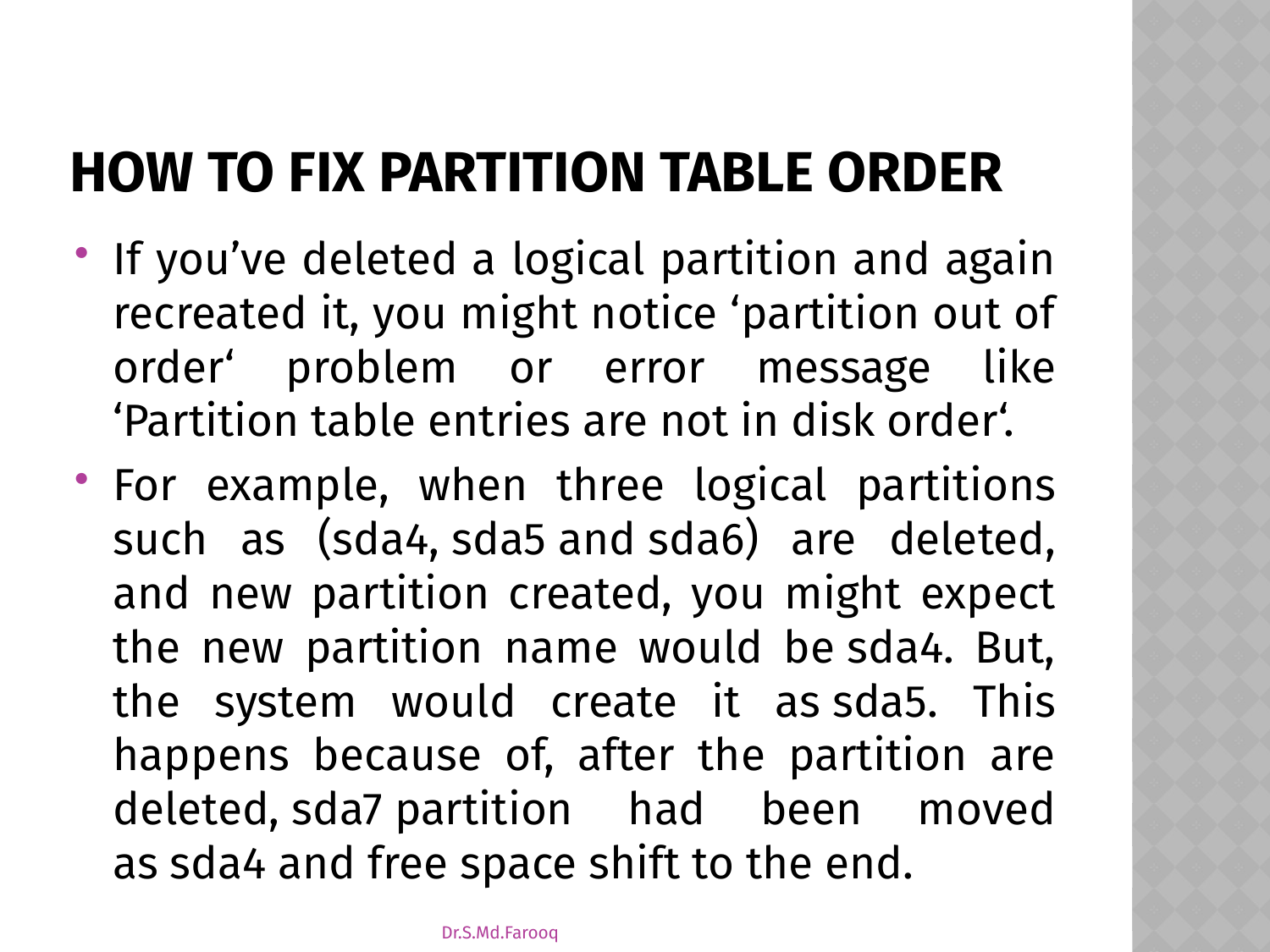

# How to Fix Partition Table Order
If you’ve deleted a logical partition and again recreated it, you might notice ‘partition out of order‘ problem or error message like ‘Partition table entries are not in disk order‘.
For example, when three logical partitions such as (sda4, sda5 and sda6) are deleted, and new partition created, you might expect the new partition name would be sda4. But, the system would create it as sda5. This happens because of, after the partition are deleted, sda7 partition had been moved as sda4 and free space shift to the end.

Dr.S.Md.Farooq